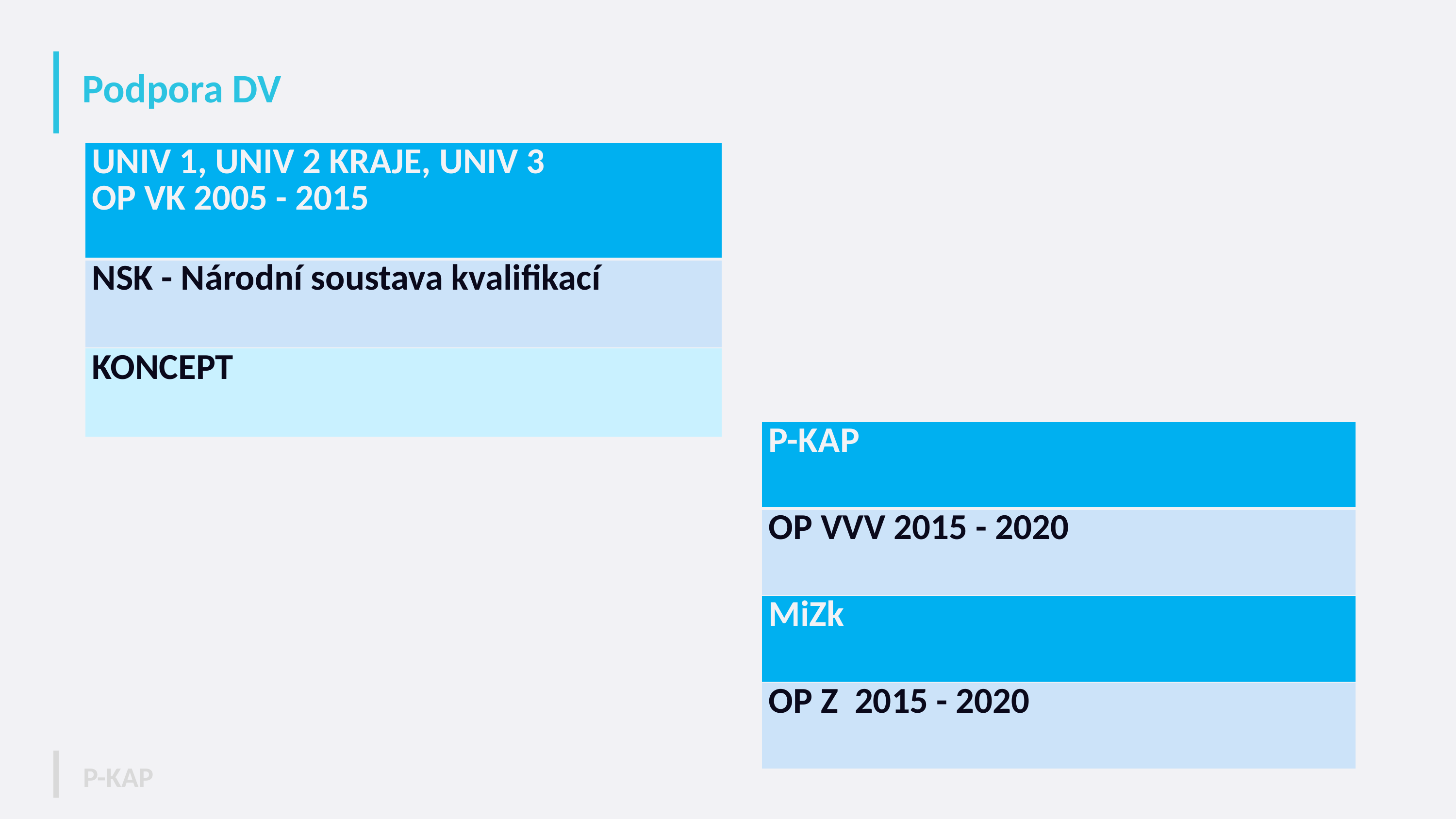

# Podpora DV

| UNIV 1, UNIV 2 KRAJE, UNIV 3 OP VK 2005 - 2015 |
| --- |
| NSK - Národní soustava kvalifikací |
| KONCEPT |
| P-KAP |
| --- |
| OP VVV 2015 - 2020 |
| MiZk |
| OP Z 2015 - 2020 |